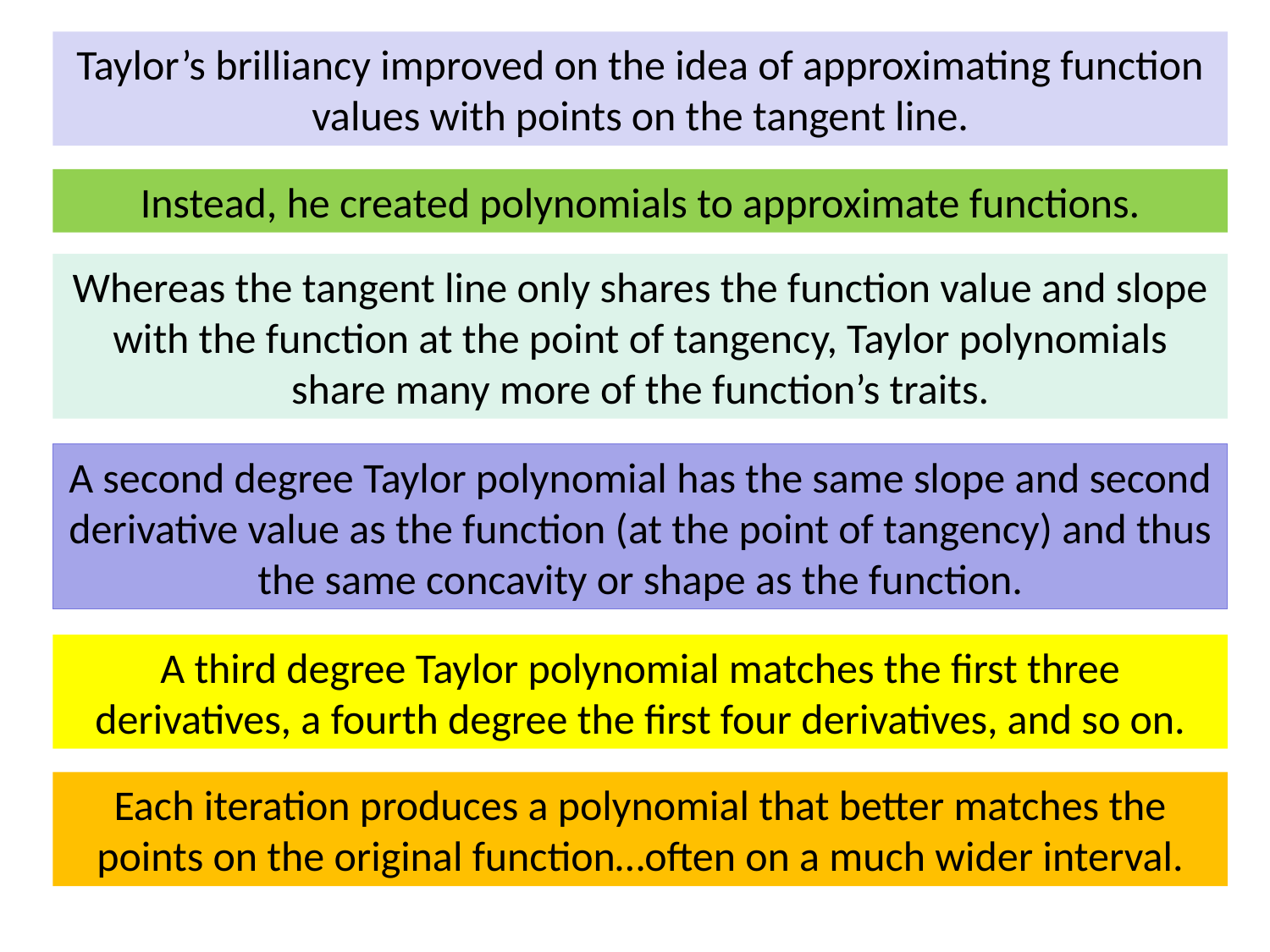

Taylor’s brilliancy improved on the idea of approximating function values with points on the tangent line.
Instead, he created polynomials to approximate functions.
Whereas the tangent line only shares the function value and slope with the function at the point of tangency, Taylor polynomials share many more of the function’s traits.
A second degree Taylor polynomial has the same slope and second derivative value as the function (at the point of tangency) and thus the same concavity or shape as the function.
A third degree Taylor polynomial matches the first three derivatives, a fourth degree the first four derivatives, and so on.
Each iteration produces a polynomial that better matches the points on the original function…often on a much wider interval.